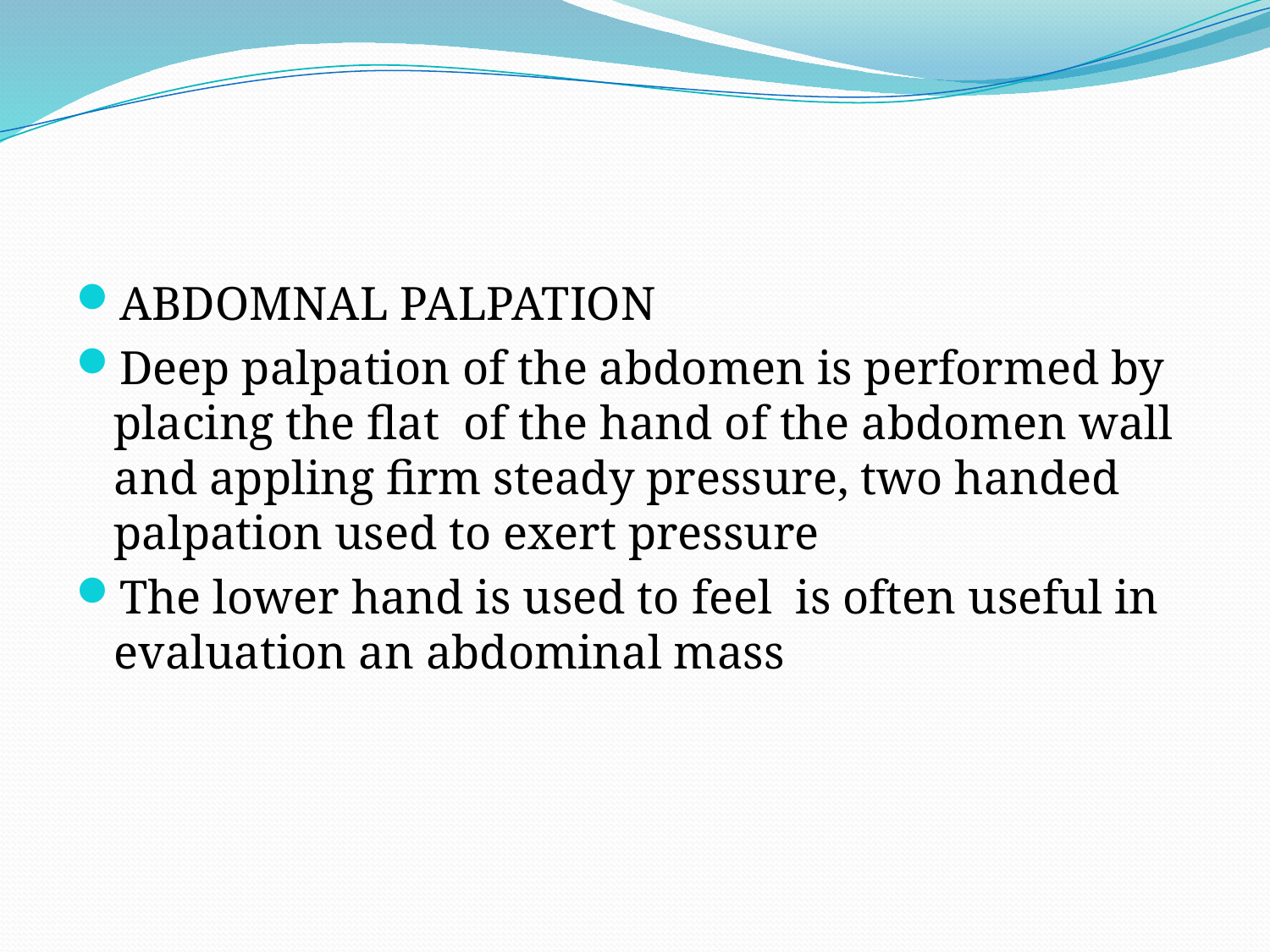

ABDOMNAL PALPATION
Deep palpation of the abdomen is performed by placing the flat  of the hand of the abdomen wall and appling firm steady pressure, two handed palpation used to exert pressure
The lower hand is used to feel  is often useful in evaluation an abdominal mass